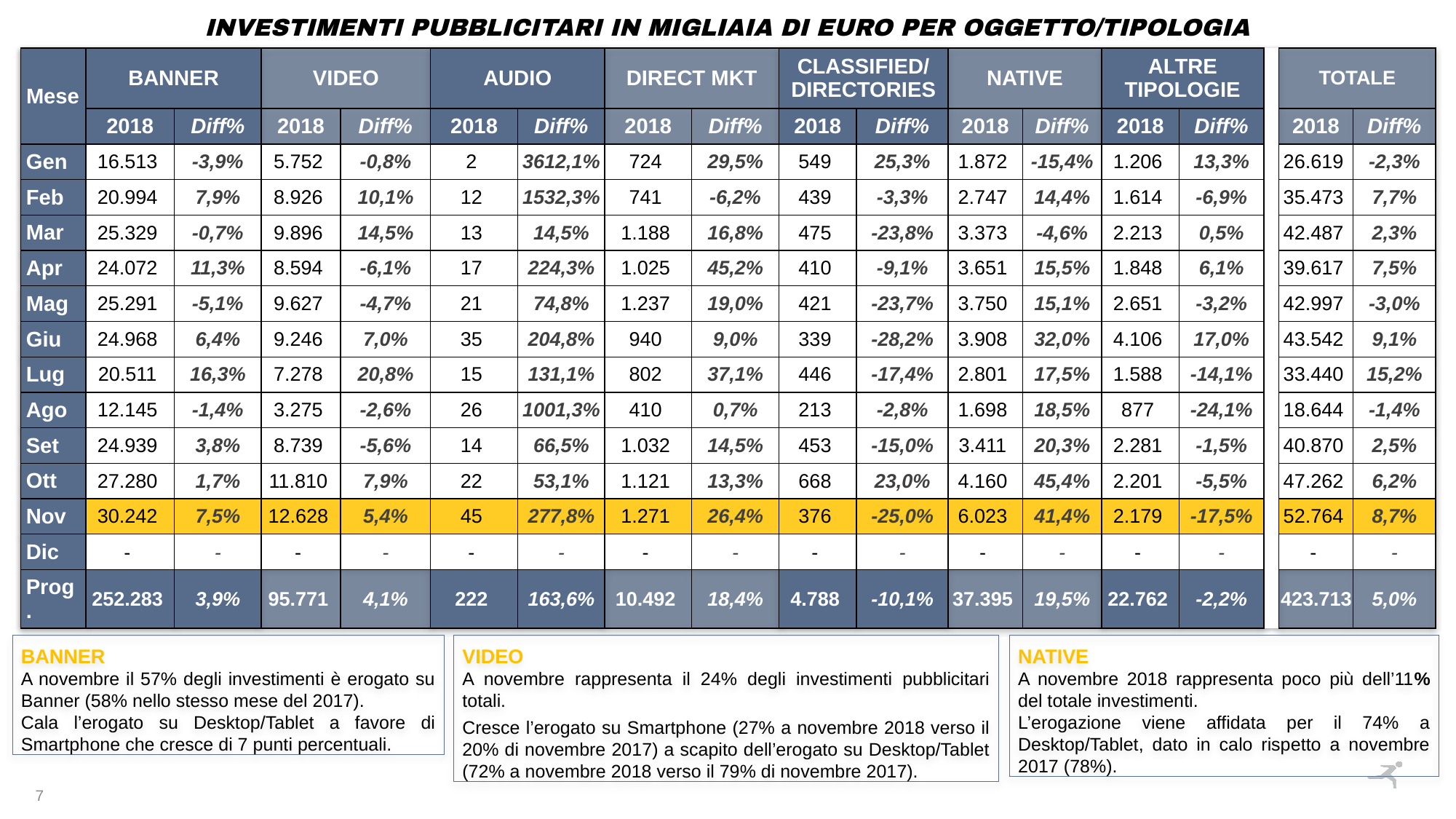

INVESTIMENTI PUBBLICITARI in migliaia di euro per oggetto/tipologia
| Mese | BANNER |  | VIDEO |  | AUDIO |  | DIRECT MKT |  | CLASSIFIED/ DIRECTORIES |  | NATIVE |  | ALTRE TIPOLOGIE |  |  | TOTALE |  |
| --- | --- | --- | --- | --- | --- | --- | --- | --- | --- | --- | --- | --- | --- | --- | --- | --- | --- |
|  | 2018 | Diff% | 2018 | Diff% | 2018 | Diff% | 2018 | Diff% | 2018 | Diff% | 2018 | Diff% | 2018 | Diff% |  | 2018 | Diff% |
| Gen | 16.513 | -3,9% | 5.752 | -0,8% | 2 | 3612,1% | 724 | 29,5% | 549 | 25,3% | 1.872 | -15,4% | 1.206 | 13,3% |  | 26.619 | -2,3% |
| Feb | 20.994 | 7,9% | 8.926 | 10,1% | 12 | 1532,3% | 741 | -6,2% | 439 | -3,3% | 2.747 | 14,4% | 1.614 | -6,9% |  | 35.473 | 7,7% |
| Mar | 25.329 | -0,7% | 9.896 | 14,5% | 13 | 14,5% | 1.188 | 16,8% | 475 | -23,8% | 3.373 | -4,6% | 2.213 | 0,5% |  | 42.487 | 2,3% |
| Apr | 24.072 | 11,3% | 8.594 | -6,1% | 17 | 224,3% | 1.025 | 45,2% | 410 | -9,1% | 3.651 | 15,5% | 1.848 | 6,1% |  | 39.617 | 7,5% |
| Mag | 25.291 | -5,1% | 9.627 | -4,7% | 21 | 74,8% | 1.237 | 19,0% | 421 | -23,7% | 3.750 | 15,1% | 2.651 | -3,2% |  | 42.997 | -3,0% |
| Giu | 24.968 | 6,4% | 9.246 | 7,0% | 35 | 204,8% | 940 | 9,0% | 339 | -28,2% | 3.908 | 32,0% | 4.106 | 17,0% |  | 43.542 | 9,1% |
| Lug | 20.511 | 16,3% | 7.278 | 20,8% | 15 | 131,1% | 802 | 37,1% | 446 | -17,4% | 2.801 | 17,5% | 1.588 | -14,1% |  | 33.440 | 15,2% |
| Ago | 12.145 | -1,4% | 3.275 | -2,6% | 26 | 1001,3% | 410 | 0,7% | 213 | -2,8% | 1.698 | 18,5% | 877 | -24,1% |  | 18.644 | -1,4% |
| Set | 24.939 | 3,8% | 8.739 | -5,6% | 14 | 66,5% | 1.032 | 14,5% | 453 | -15,0% | 3.411 | 20,3% | 2.281 | -1,5% |  | 40.870 | 2,5% |
| Ott | 27.280 | 1,7% | 11.810 | 7,9% | 22 | 53,1% | 1.121 | 13,3% | 668 | 23,0% | 4.160 | 45,4% | 2.201 | -5,5% |  | 47.262 | 6,2% |
| Nov | 30.242 | 7,5% | 12.628 | 5,4% | 45 | 277,8% | 1.271 | 26,4% | 376 | -25,0% | 6.023 | 41,4% | 2.179 | -17,5% |  | 52.764 | 8,7% |
| Dic | - | - | - | - | - | - | - | - | - | - | - | - | - | - |  | - | - |
| Prog. | 252.283 | 3,9% | 95.771 | 4,1% | 222 | 163,6% | 10.492 | 18,4% | 4.788 | -10,1% | 37.395 | 19,5% | 22.762 | -2,2% |  | 423.713 | 5,0% |
BANNER
A novembre il 57% degli investimenti è erogato su Banner (58% nello stesso mese del 2017).
Cala l’erogato su Desktop/Tablet a favore di Smartphone che cresce di 7 punti percentuali.
VIDEO
A novembre rappresenta il 24% degli investimenti pubblicitari totali.

Cresce l’erogato su Smartphone (27% a novembre 2018 verso il 20% di novembre 2017) a scapito dell’erogato su Desktop/Tablet (72% a novembre 2018 verso il 79% di novembre 2017).
NATIVE
A novembre 2018 rappresenta poco più dell’11% del totale investimenti.
L’erogazione viene affidata per il 74% a Desktop/Tablet, dato in calo rispetto a novembre 2017 (78%).
7